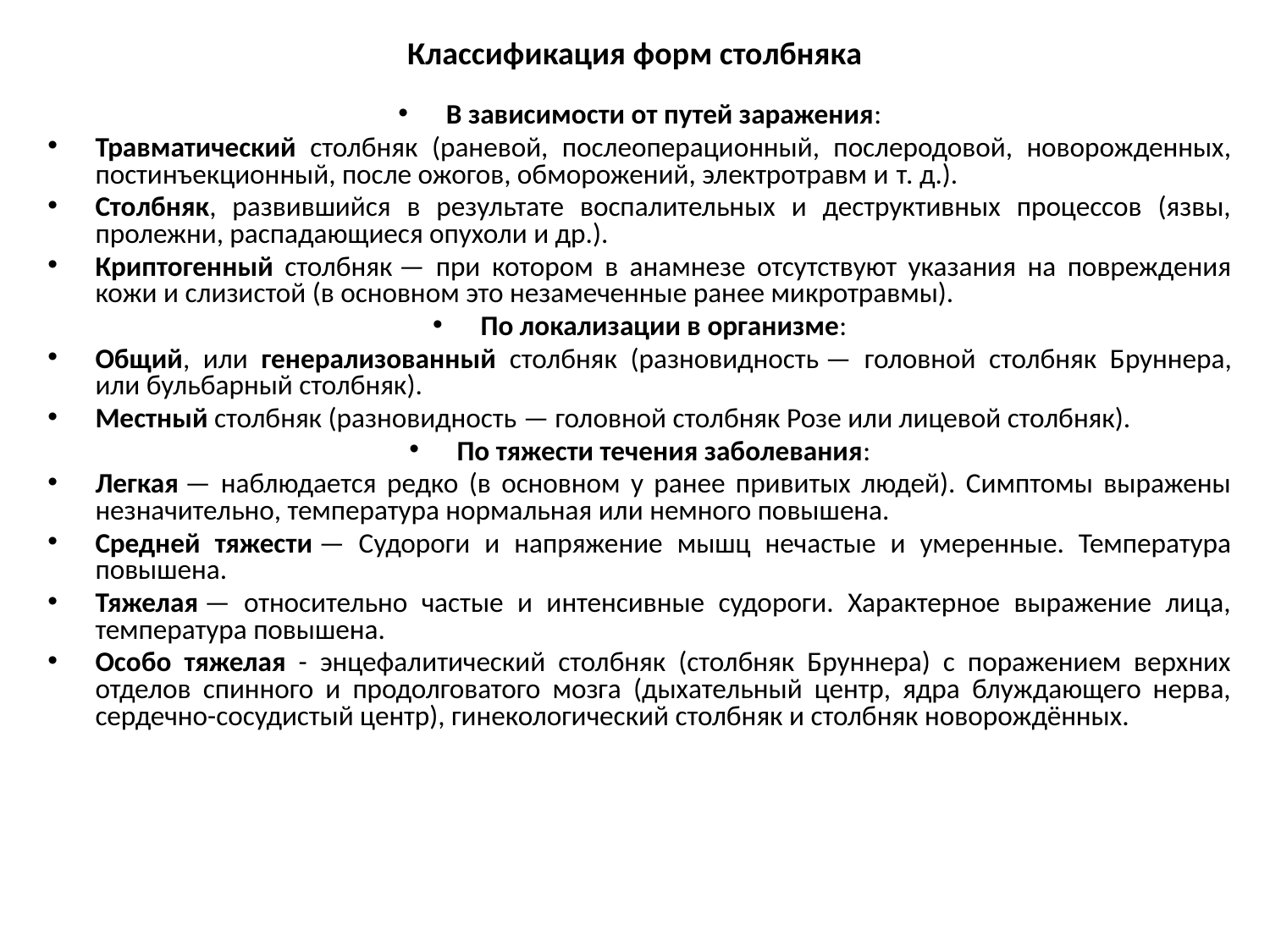

# Классификация форм столбнякa
В зависимости от путей заражения:
Травматический столбняк (раневой, послеоперационный, послеродовой, новорожденных, постинъекционный, после ожогов, обморожений, электротравм и т. д.).
Столбняк, развившийся в результате воспалительных и деструктивных процессов (язвы, пролежни, распадающиеся опухоли и др.).
Криптогенный столбняк — при котором в анамнезе отсутствуют указания на повреждения кожи и слизистой (в основном это незамеченные ранее микротравмы).
По локализации в организме:
Общий, или генерализованный столбняк (разновидность — головной столбняк Бруннера, или бульбарный столбняк).
Местный столбняк (разновидность — головной столбняк Розе или лицевой столбняк).
По тяжести течения заболевания:
Легкая — наблюдается редко (в основном у ранее привитых людей). Симптомы выражены незначительно, температура нормальная или немного повышена.
Средней тяжести — Судороги и напряжение мышц нечастые и умеренные. Температура повышена.
Тяжелая — относительно частые и интенсивные судороги. Характерное выражение лица, температура повышена.
Особо тяжелая - энцефалитический столбняк (столбняк Бруннера) с поражением верхних отделов спинного и продолговатого мозга (дыхательный центр, ядра блуждающего нерва, сердечно-сосудистый центр), гинекологический столбняк и столбняк новорождённых.